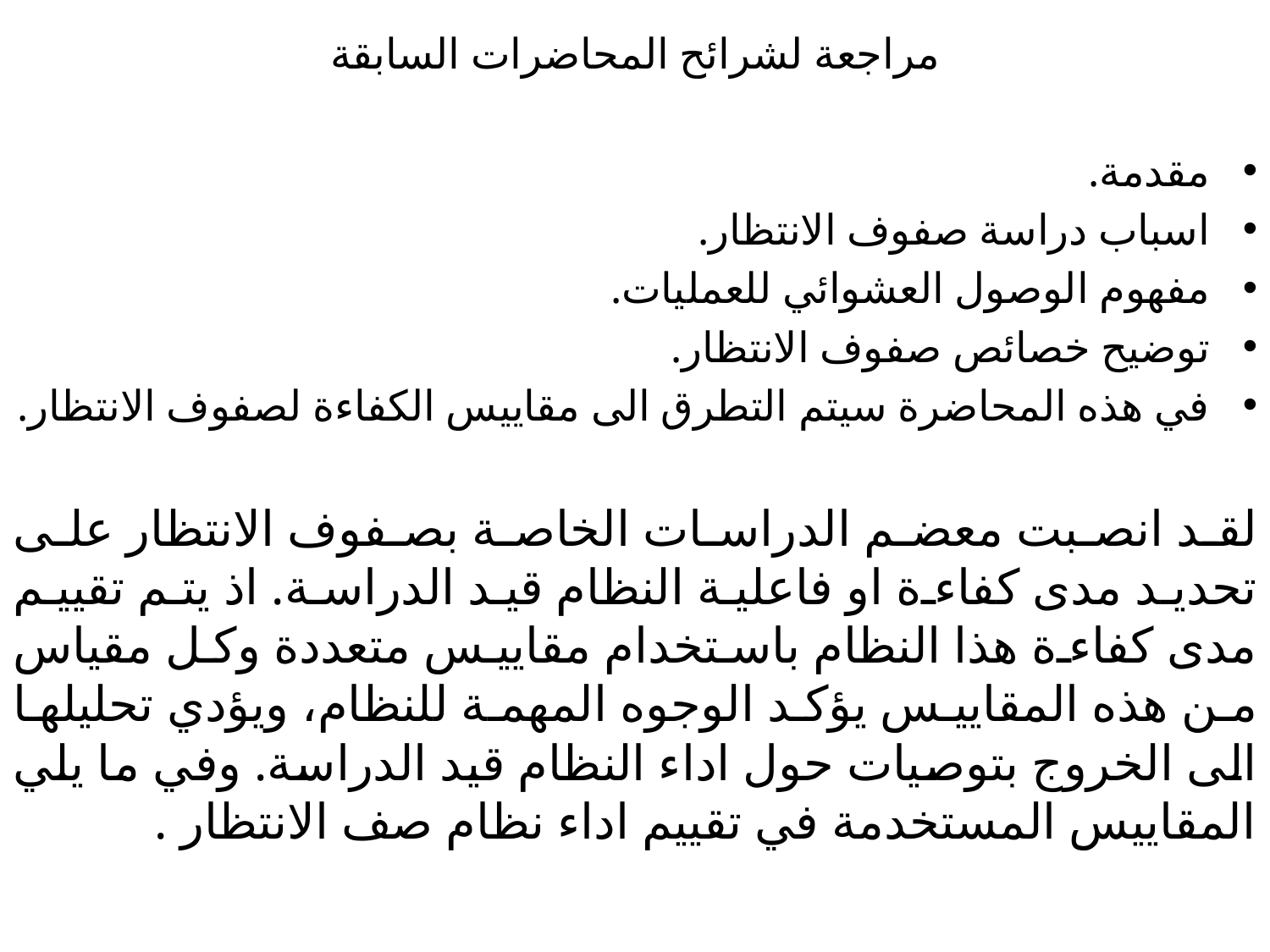

مراجعة لشرائح المحاضرات السابقة

مقدمة.
اسباب دراسة صفوف الانتظار.
مفهوم الوصول العشوائي للعمليات.
توضيح خصائص صفوف الانتظار.
في هذه المحاضرة سيتم التطرق الى مقاييس الكفاءة لصفوف الانتظار.

لقد انصبت معضم الدراسات الخاصة بصفوف الانتظار على تحديد مدى كفاءة او فاعلية النظام قيد الدراسة. اذ يتم تقييم مدى كفاءة هذا النظام باستخدام مقاييس متعددة وكل مقياس من هذه المقاييس يؤكد الوجوه المهمة للنظام، ويؤدي تحليلها الى الخروج بتوصيات حول اداء النظام قيد الدراسة. وفي ما يلي المقاييس المستخدمة في تقييم اداء نظام صف الانتظار .